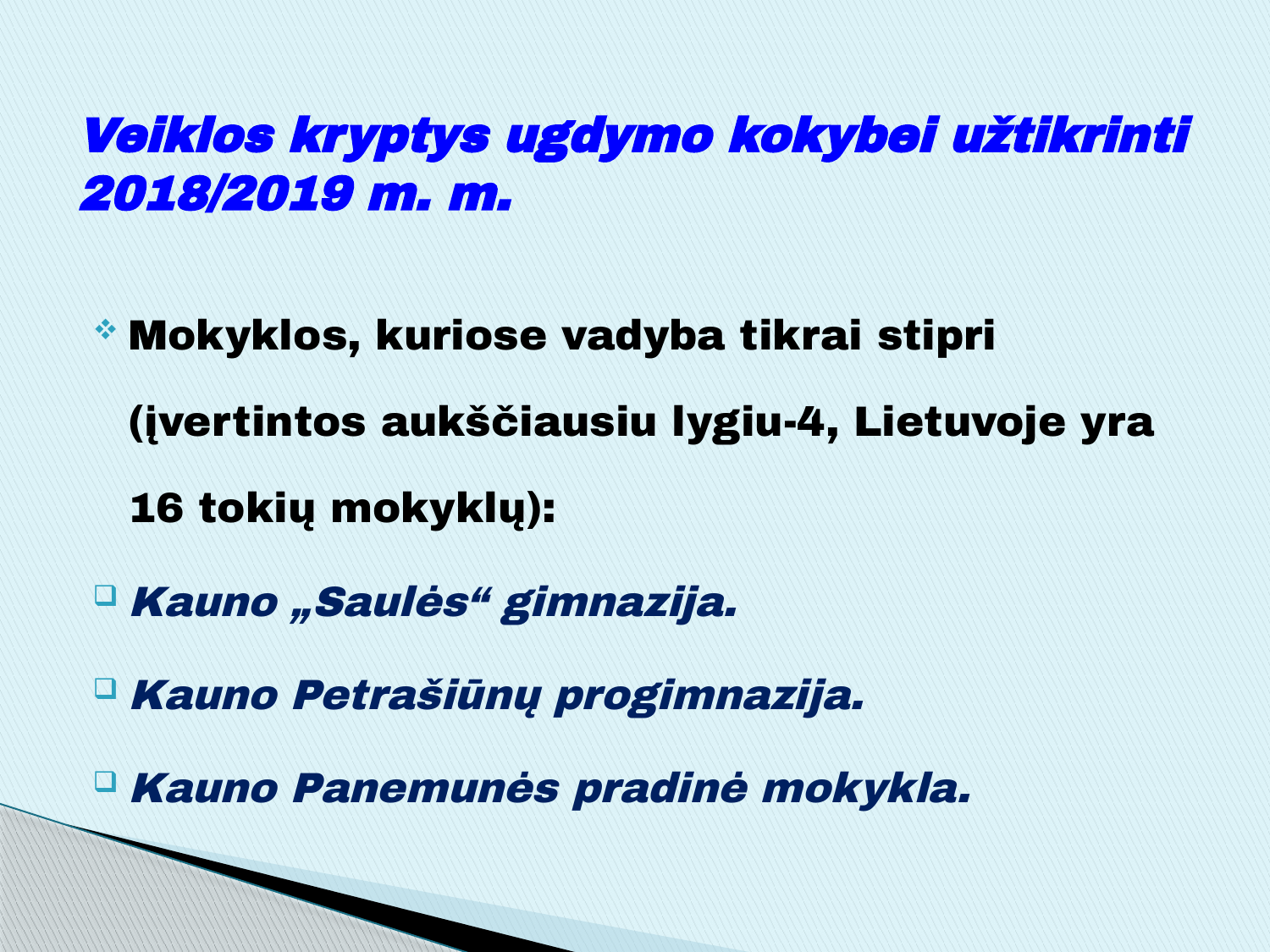

# Veiklos kryptys ugdymo kokybei užtikrinti 2018/2019 m. m.
Mokyklos, kuriose vadyba tikrai stipri (įvertintos aukščiausiu lygiu-4, Lietuvoje yra 16 tokių mokyklų):
Kauno „Saulės“ gimnazija.
Kauno Petrašiūnų progimnazija.
Kauno Panemunės pradinė mokykla.